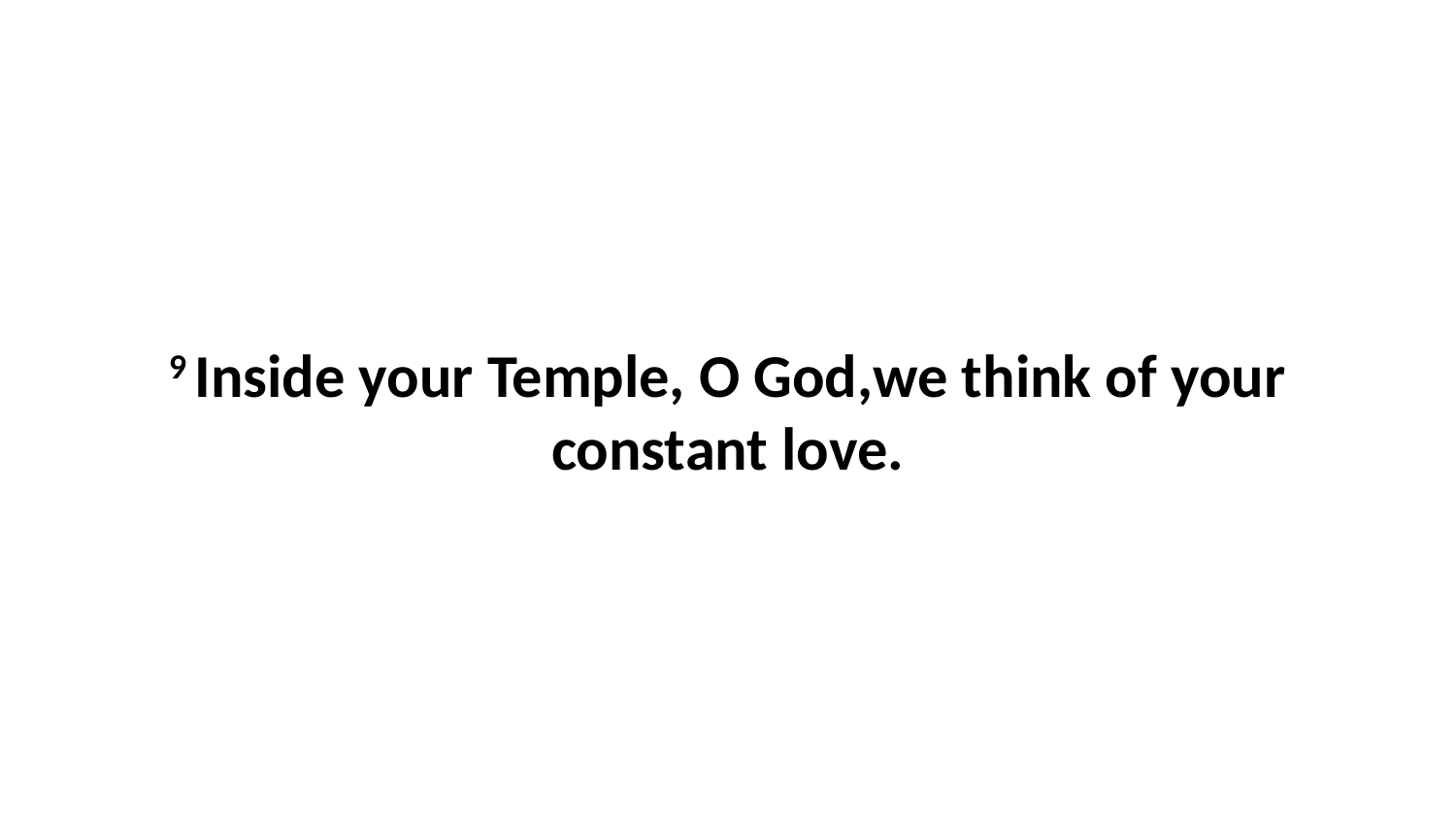

9 Inside your Temple, O God,we think of your constant love.